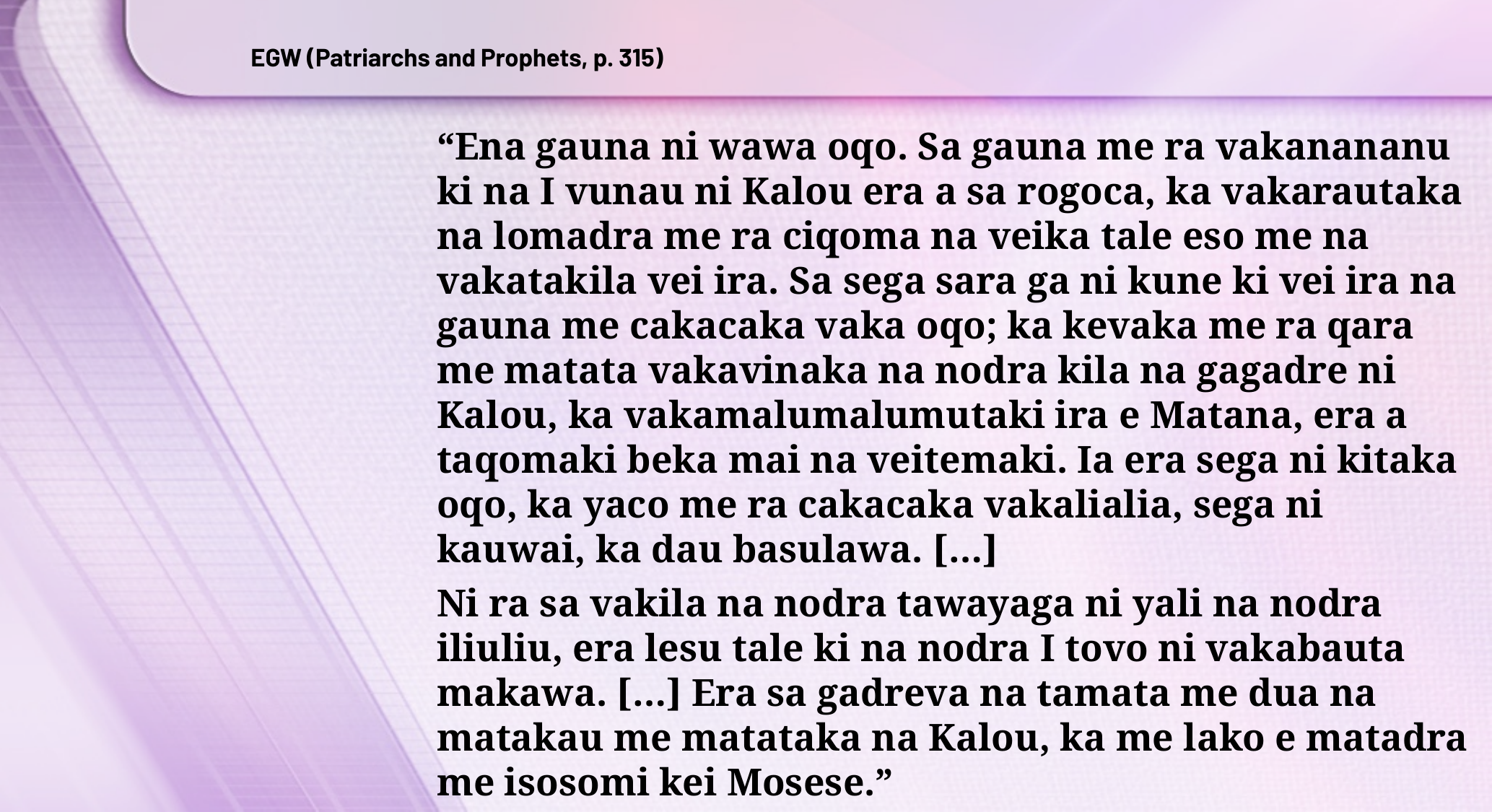

EGW (Patriarchs and Prophets, p. 315)
“Ena gauna ni wawa oqo. Sa gauna me ra vakanananu ki na I vunau ni Kalou era a sa rogoca, ka vakarautaka na lomadra me ra ciqoma na veika tale eso me na vakatakila vei ira. Sa sega sara ga ni kune ki vei ira na gauna me cakacaka vaka oqo; ka kevaka me ra qara me matata vakavinaka na nodra kila na gagadre ni Kalou, ka vakamalumalumutaki ira e Matana, era a taqomaki beka mai na veitemaki. Ia era sega ni kitaka oqo, ka yaco me ra cakacaka vakalialia, sega ni kauwai, ka dau basulawa. […]
Ni ra sa vakila na nodra tawayaga ni yali na nodra iliuliu, era lesu tale ki na nodra I tovo ni vakabauta makawa. […] Era sa gadreva na tamata me dua na matakau me matataka na Kalou, ka me lako e matadra me isosomi kei Mosese.”